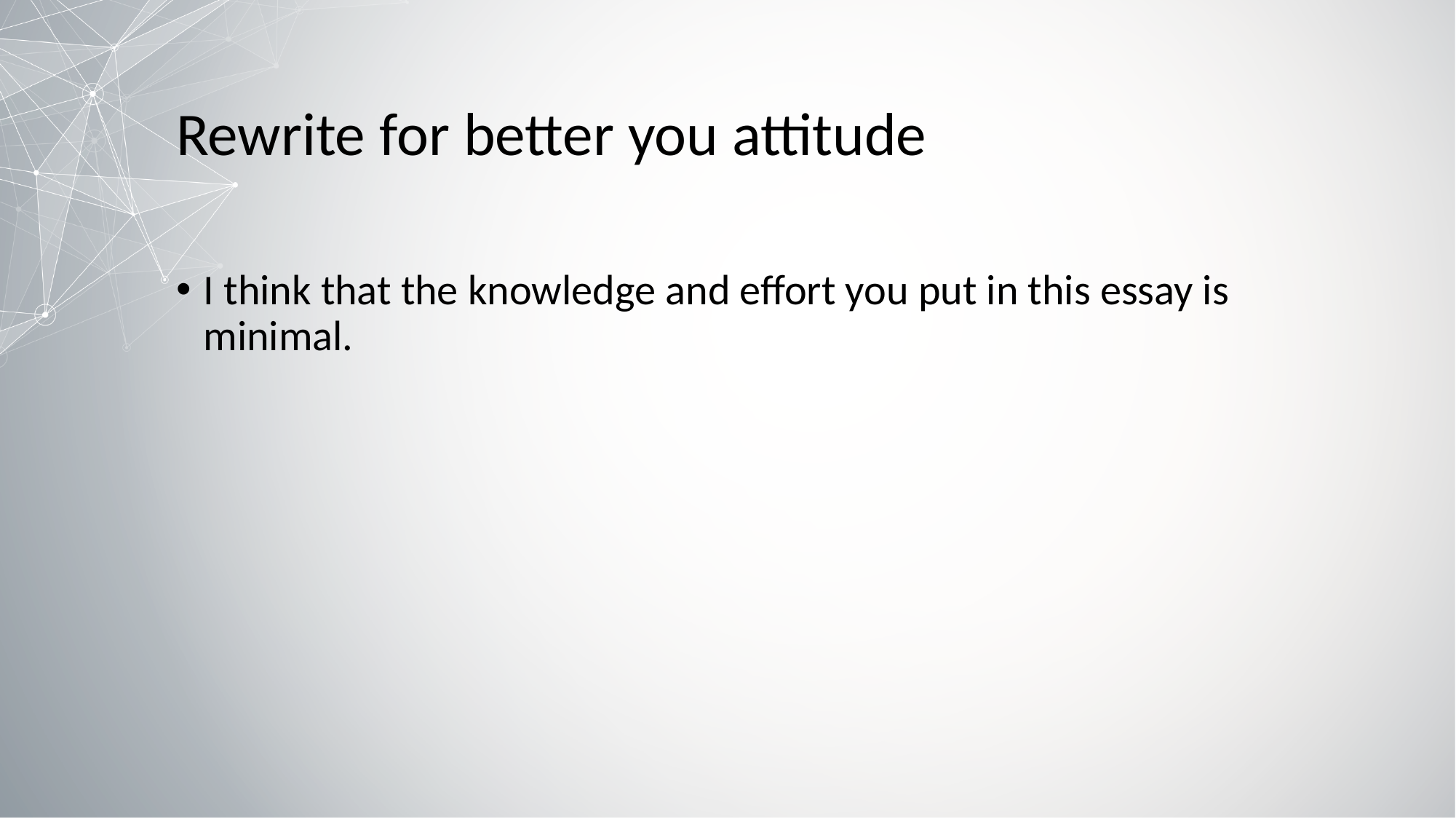

# Rewrite for better you attitude
I think that the knowledge and effort you put in this essay is minimal.